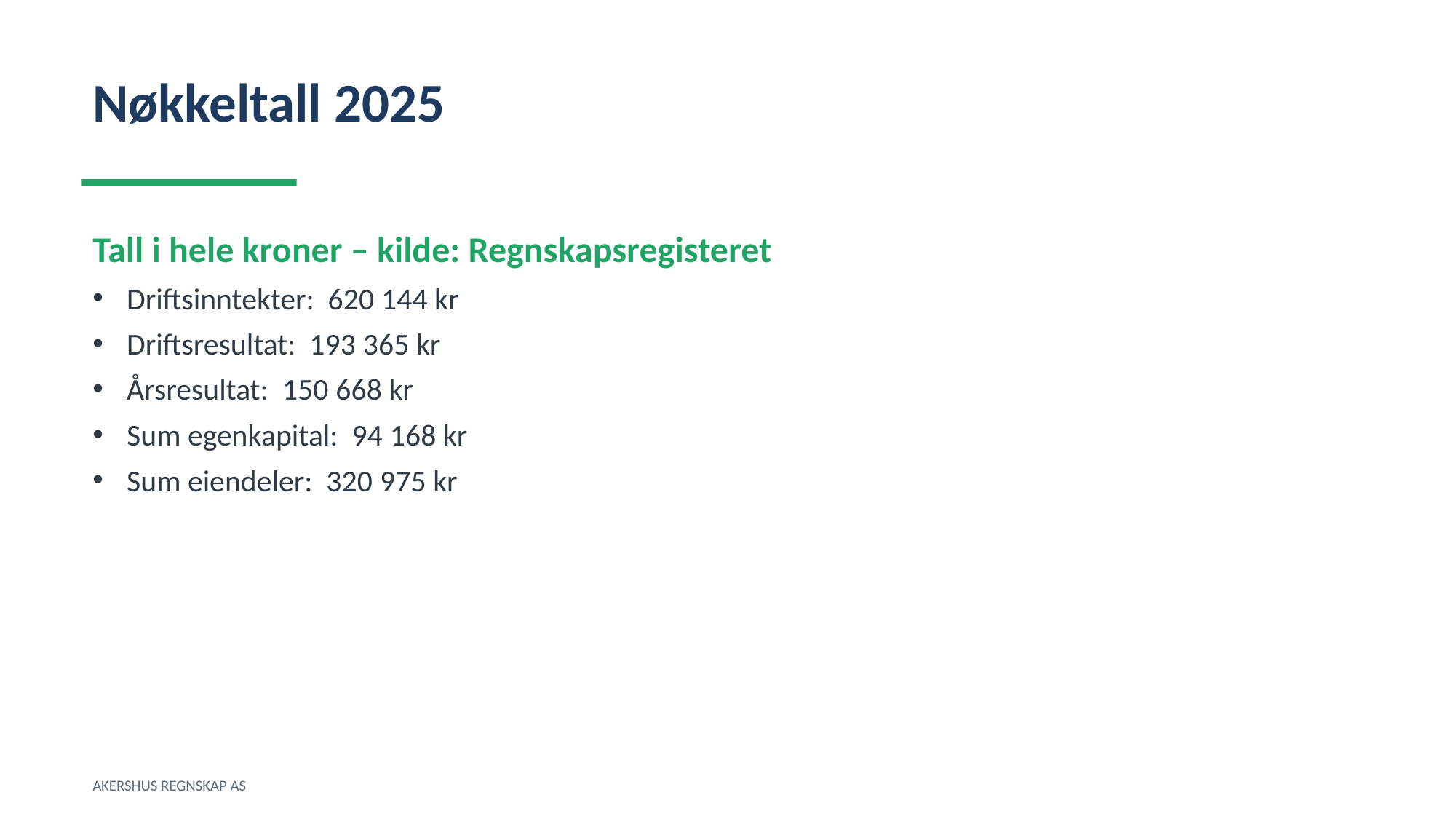

Nøkkeltall 2025

Tall i hele kroner – kilde: Regnskapsregisteret
Driftsinntekter:  620 144 kr
Driftsresultat:  193 365 kr
Årsresultat:  150 668 kr
Sum egenkapital:  94 168 kr
Sum eiendeler:  320 975 kr
AKERSHUS REGNSKAP AS